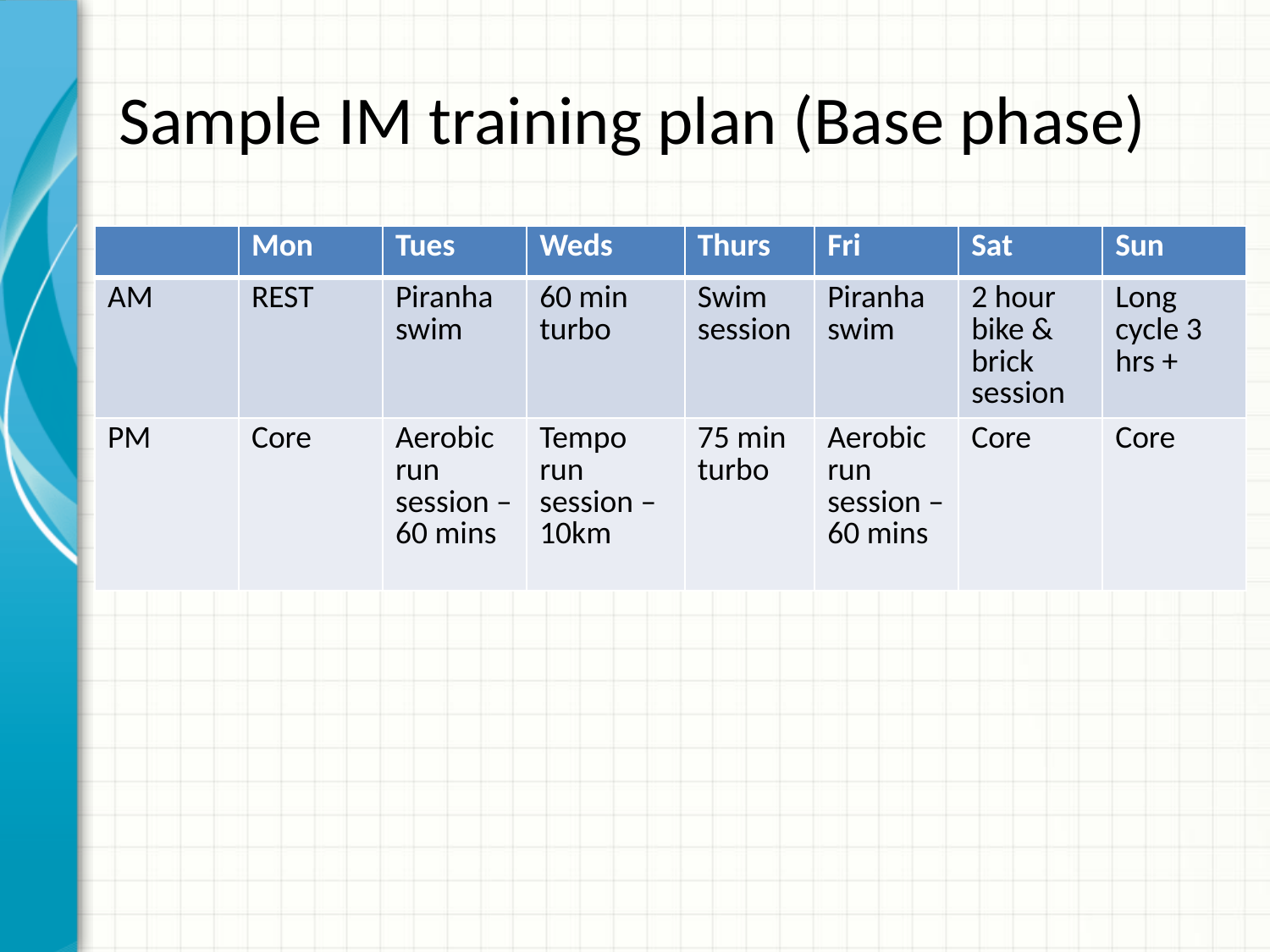

# Sample IM training plan (Base phase)
|  | Mon | Tues | Weds | Thurs | Fri | Sat | Sun |
| --- | --- | --- | --- | --- | --- | --- | --- |
| AM | REST | Piranha swim | 60 min turbo | Swim session | Piranha swim | 2 hour bike & brick session | Long cycle 3 hrs + |
| PM | Core | Aerobic run session – 60 mins | Tempo run session – 10km | 75 min turbo | Aerobic run session – 60 mins | Core | Core |